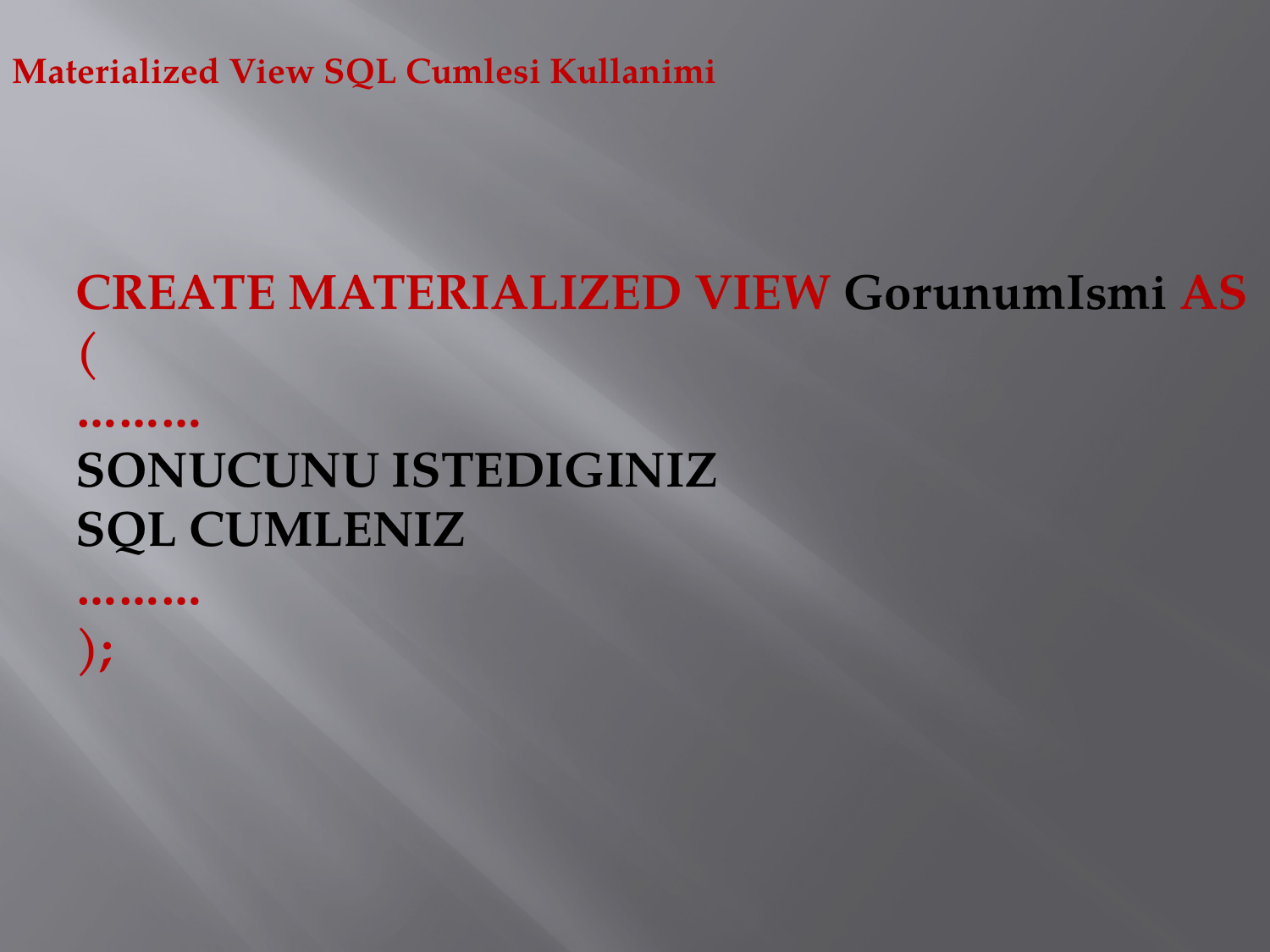

Materialized View SQL Cumlesi Kullanimi

CREATE MATERIALIZED VIEW GorunumIsmi AS
(
………
SONUCUNU ISTEDIGINIZ
SQL CUMLENIZ
………
);